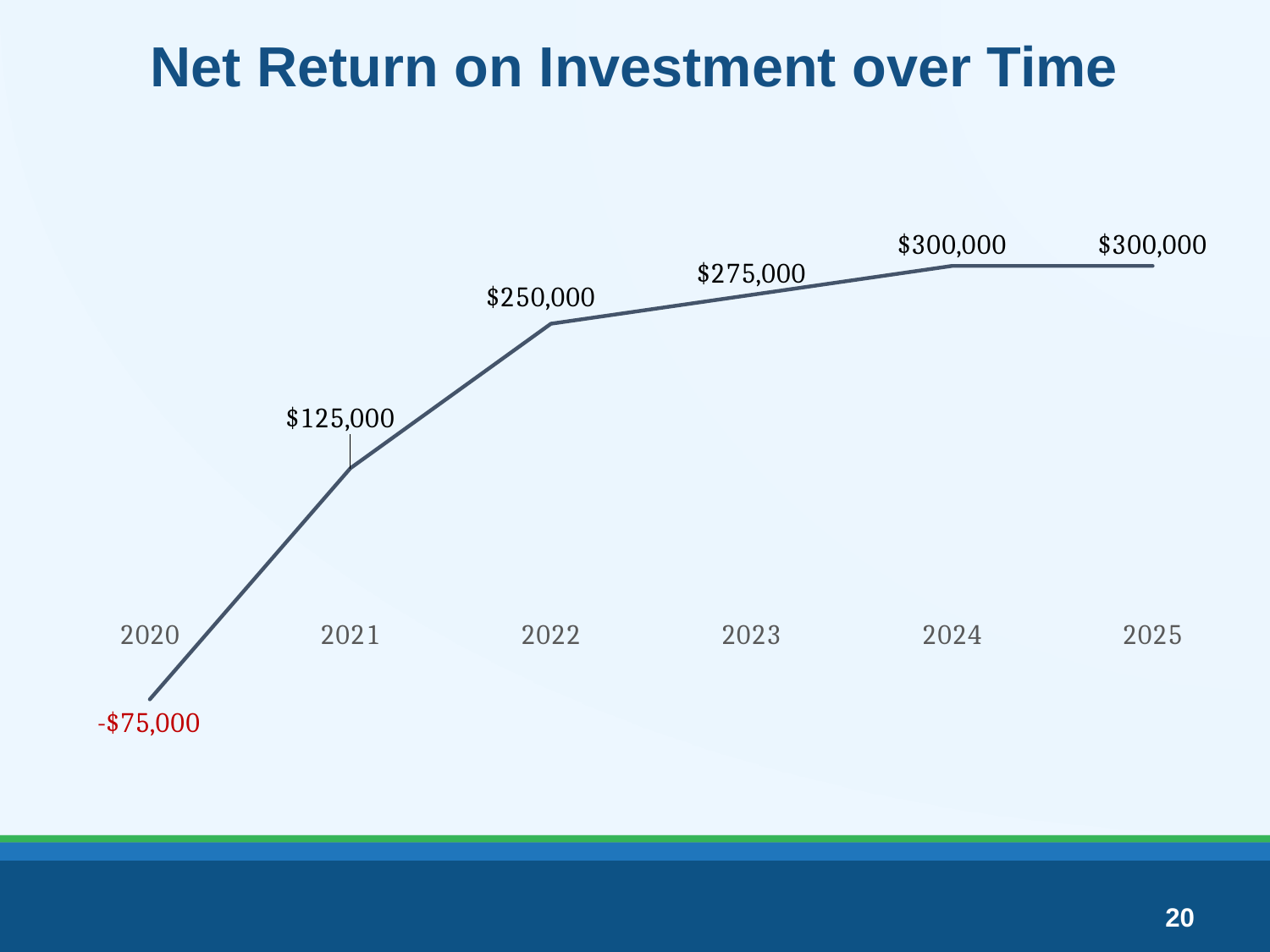

# Net Return on Investment over Time

### Chart

| Category | Net |
|---|---|
| 2020 | -75000.0 |
| 2021 | 125000.0 |
| 2022 | 250000.0 |
| 2023 | 275000.0 |
| 2024 | 300000.0 |
| 2025 | 300000.0 |
20